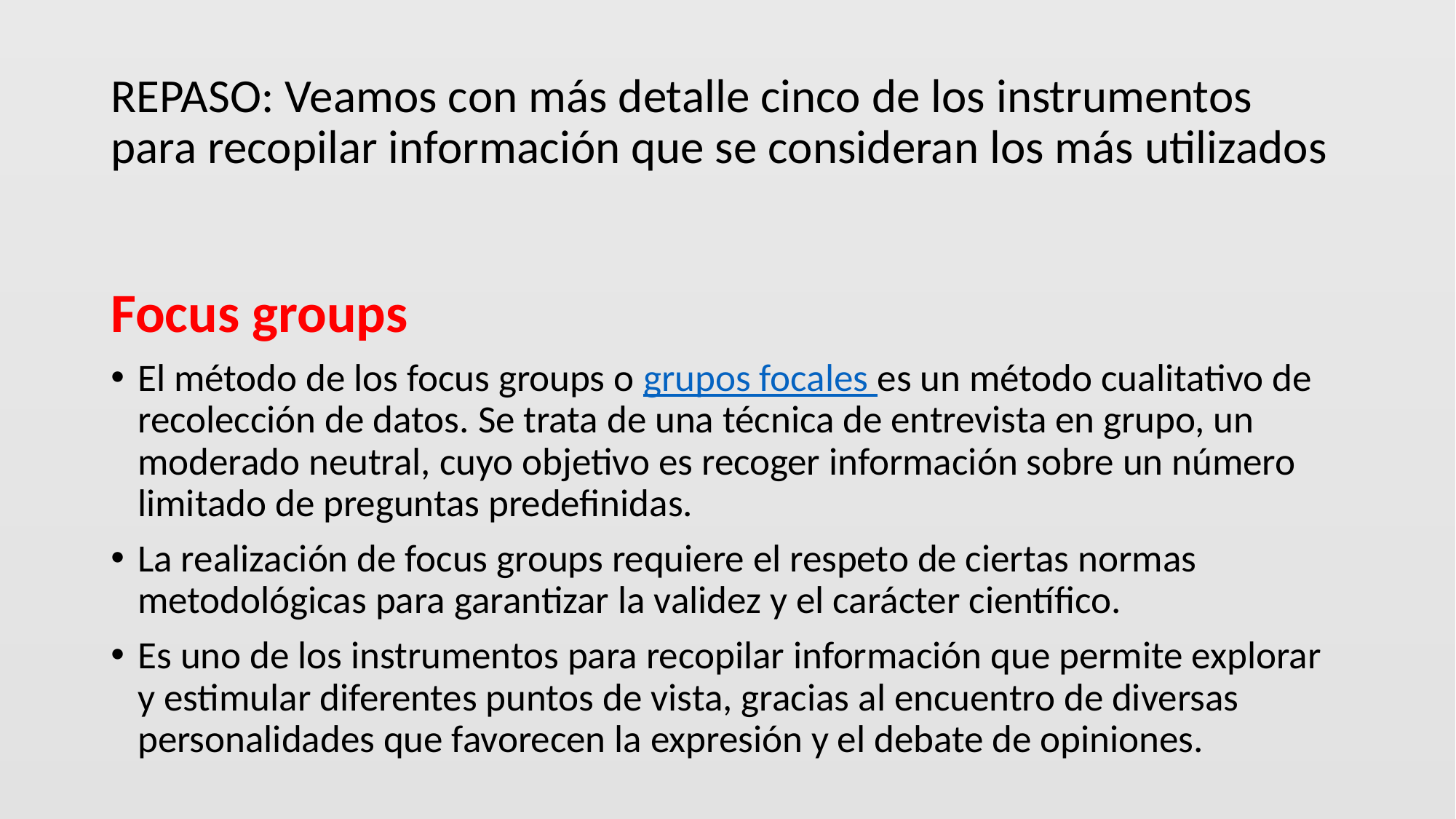

# REPASO: Veamos con más detalle cinco de los instrumentos para recopilar información que se consideran los más utilizados
Focus groups
El método de los focus groups o grupos focales es un método cualitativo de recolección de datos. Se trata de una técnica de entrevista en grupo, un moderado neutral, cuyo objetivo es recoger información sobre un número limitado de preguntas predefinidas.
La realización de focus groups requiere el respeto de ciertas normas metodológicas para garantizar la validez y el carácter científico.
Es uno de los instrumentos para recopilar información que permite explorar y estimular diferentes puntos de vista, gracias al encuentro de diversas personalidades que favorecen la expresión y el debate de opiniones.